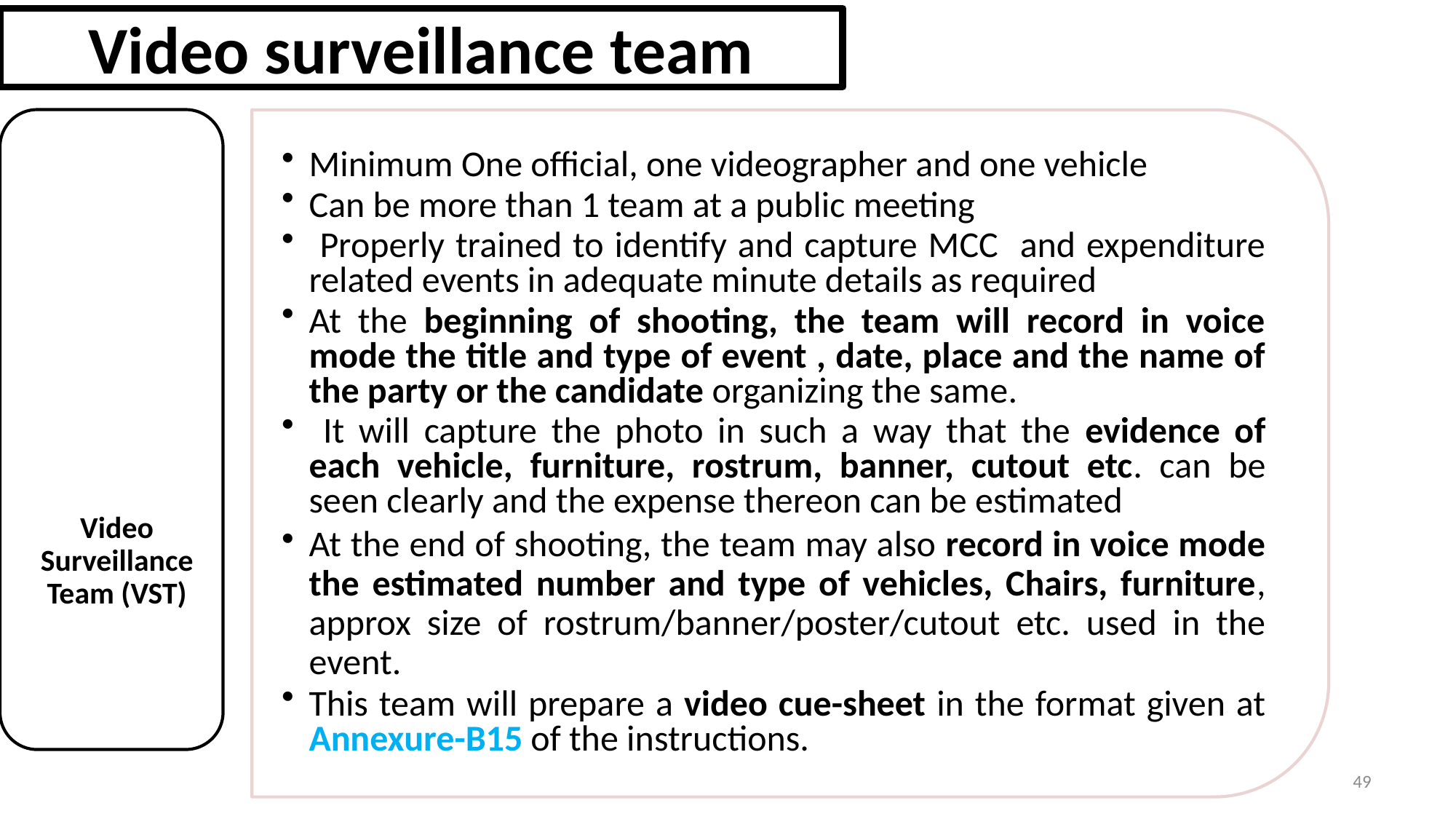

Video surveillance team
Minimum One official, one videographer and one vehicle
Can be more than 1 team at a public meeting
 Properly trained to identify and capture MCC  and expenditure related events in adequate minute details as required
At the beginning of shooting, the team will record in voice mode the title and type of event , date, place and the name of the party or the candidate organizing the same.
 It will capture the photo in such a way that the evidence of each vehicle, furniture, rostrum, banner, cutout etc. can be seen clearly and the expense thereon can be estimated
At the end of shooting, the team may also record in voice mode the estimated number and type of vehicles, Chairs, furniture, approx size of rostrum/banner/poster/cutout etc. used in the event.
This team will prepare a video cue-sheet in the format given at Annexure-B15 of the instructions.

Video Surveillance Team (VST)
49